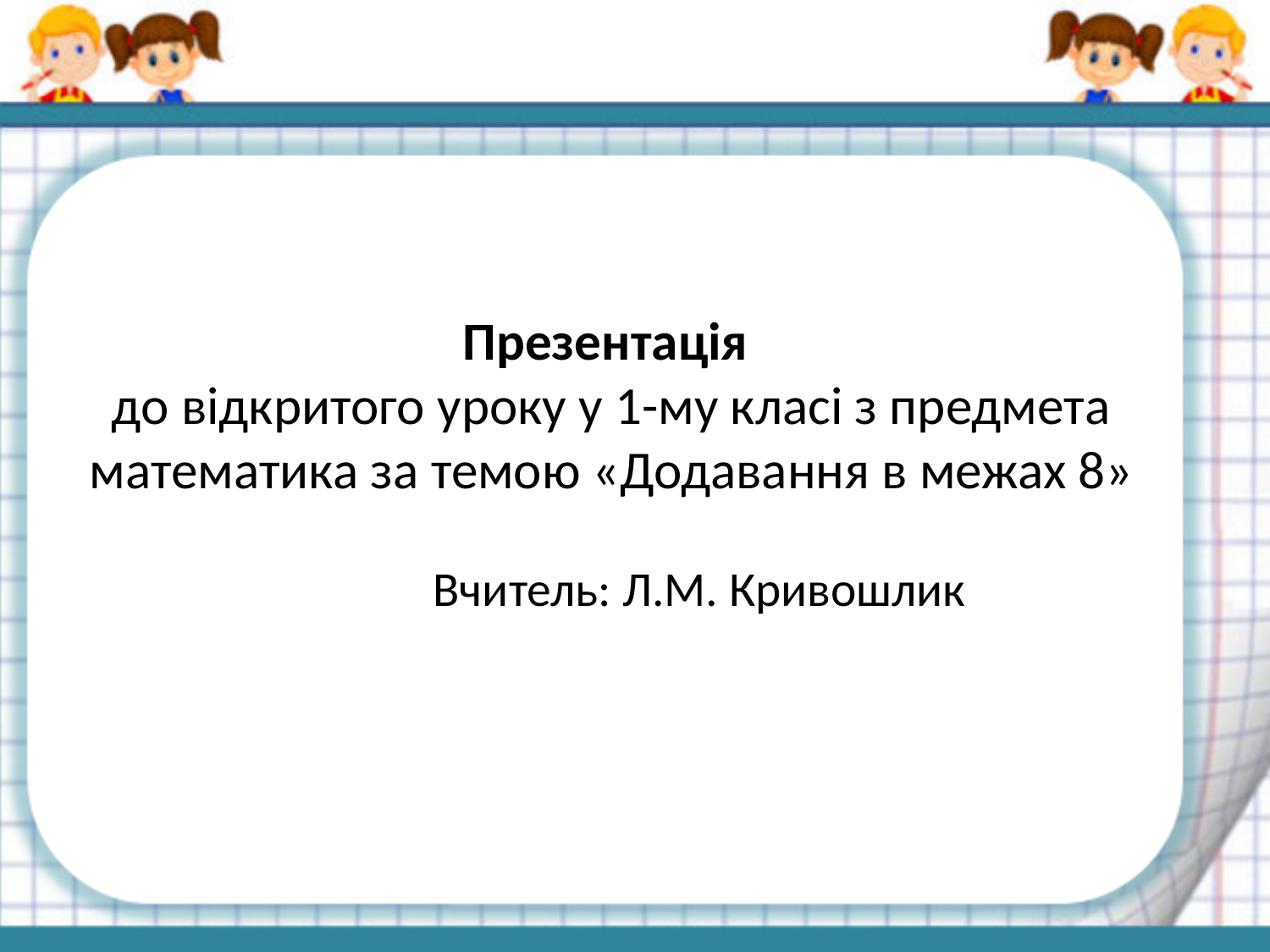

# Презентація до відкритого уроку у 1-му класі з предмета математика за темою «Додавання в межах 8» Вчитель: Л.М. Кривошлик